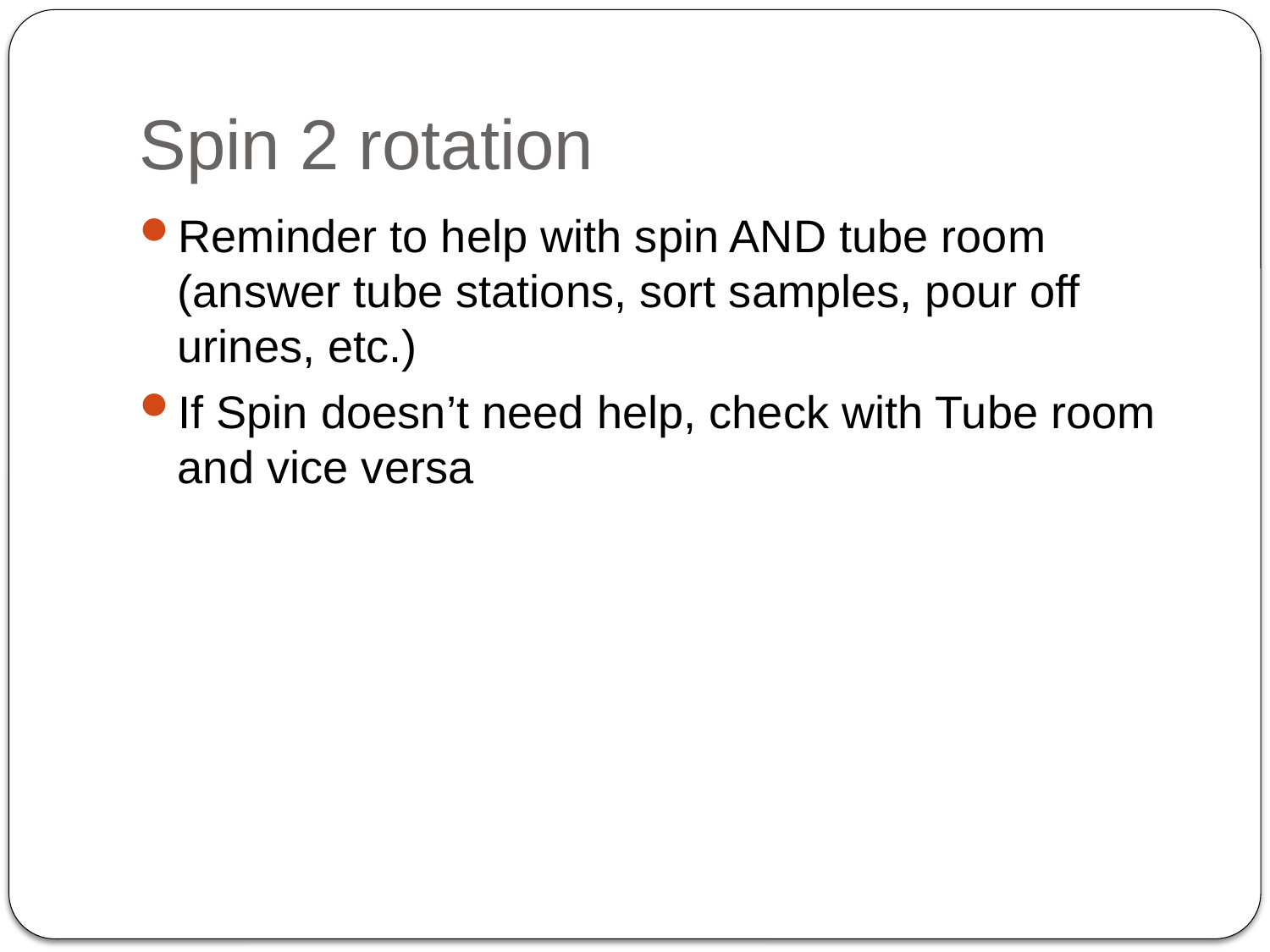

# Spin 2 rotation
Reminder to help with spin AND tube room (answer tube stations, sort samples, pour off urines, etc.)
If Spin doesn’t need help, check with Tube room and vice versa